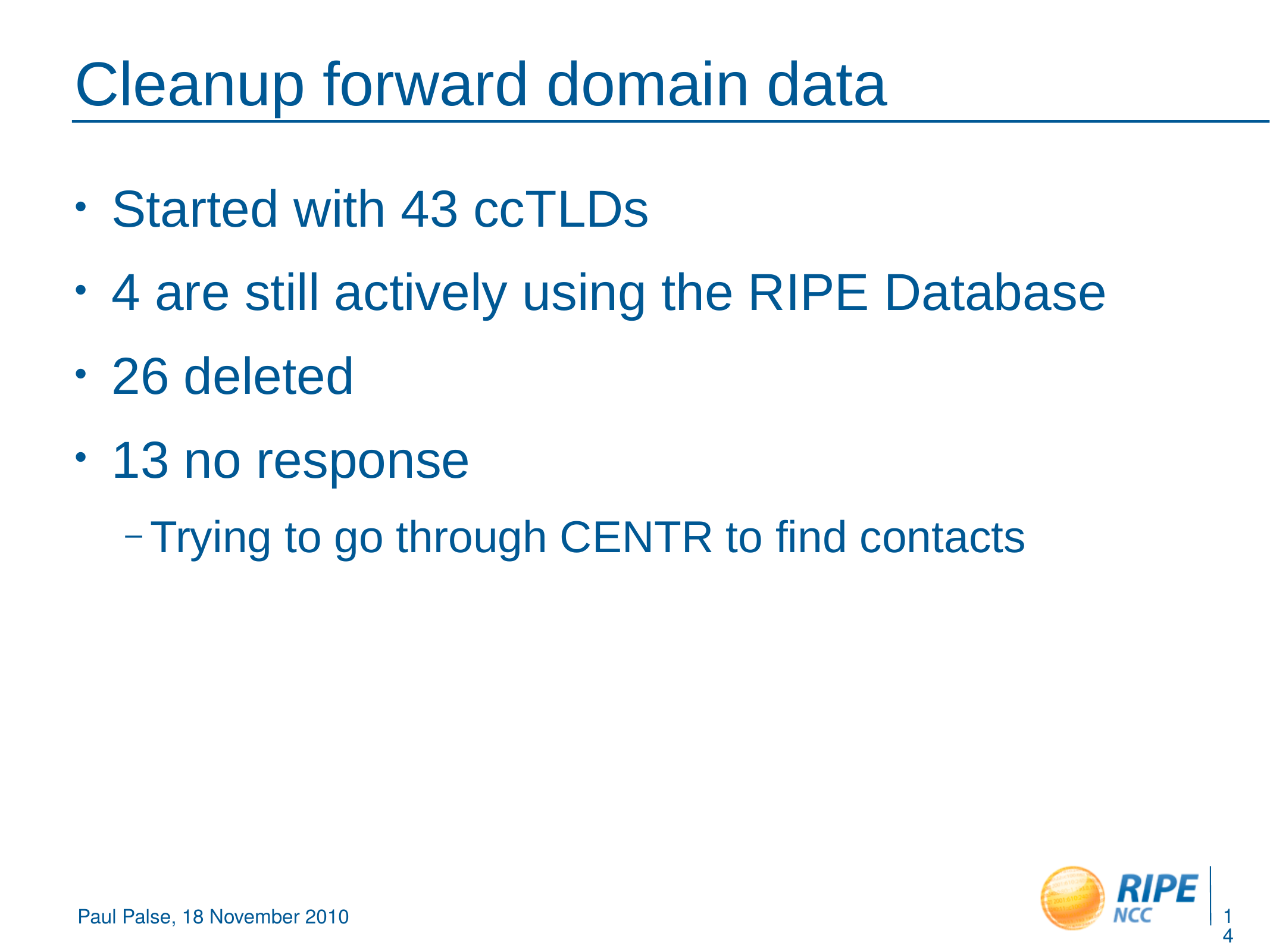

# Cleanup forward domain data
Started with 43 ccTLDs
4 are still actively using the RIPE Database
26 deleted
13 no response
Trying to go through CENTR to find contacts
14